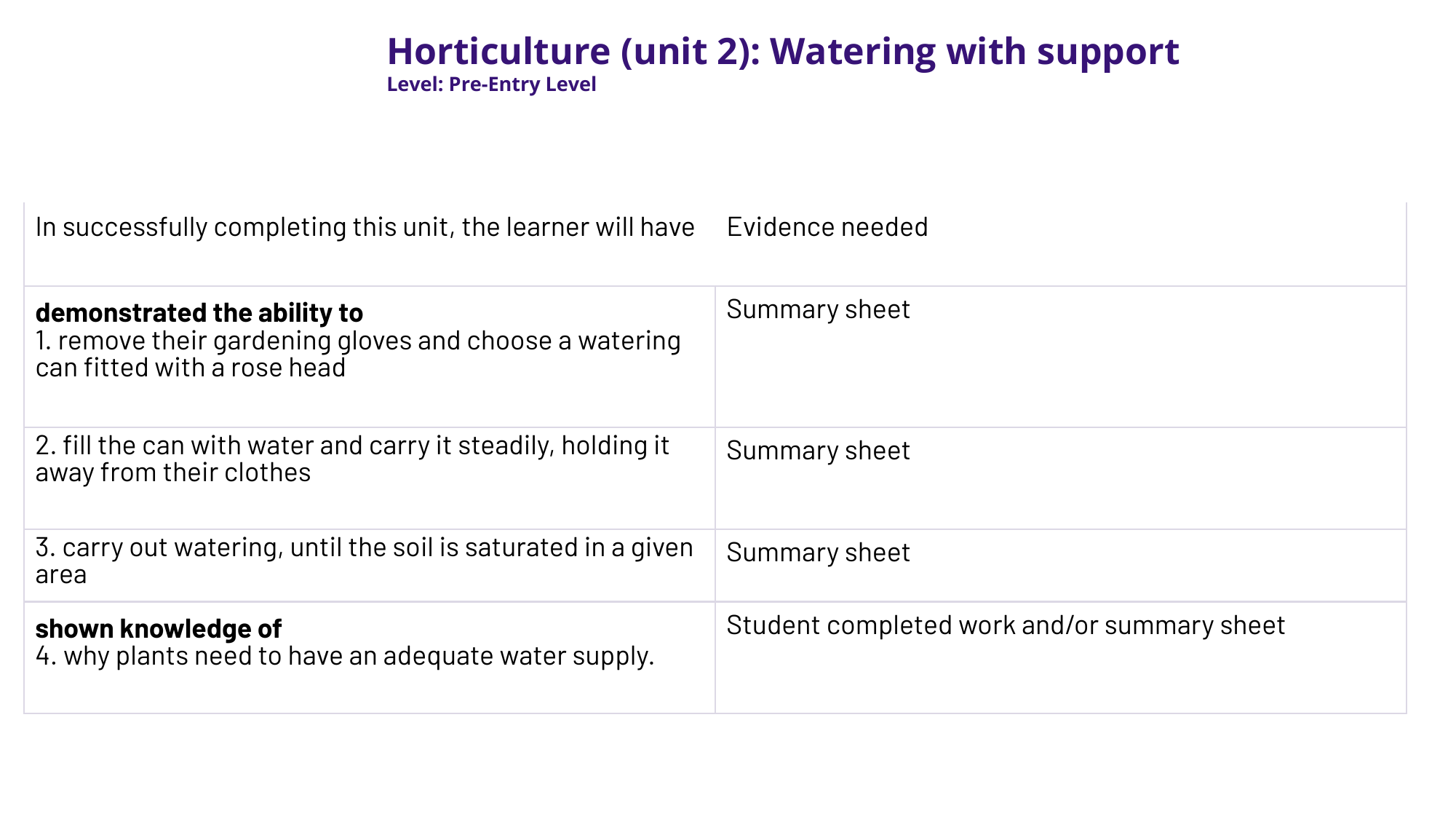

Horticulture (unit 2): Watering with support
Level: Pre-Entry Level

| In successfully completing this unit, the learner will have | Evidence needed |
| --- | --- |
| demonstrated the ability to 1. remove their gardening gloves and choose a watering can fitted with a rose head | Summary sheet |
| 2. fill the can with water and carry it steadily, holding it away from their clothes | Summary sheet |
| 3. carry out watering, until the soil is saturated in a given area | Summary sheet |
| shown knowledge of 4. why plants need to have an adequate water supply. | Student completed work and/or summary sheet |